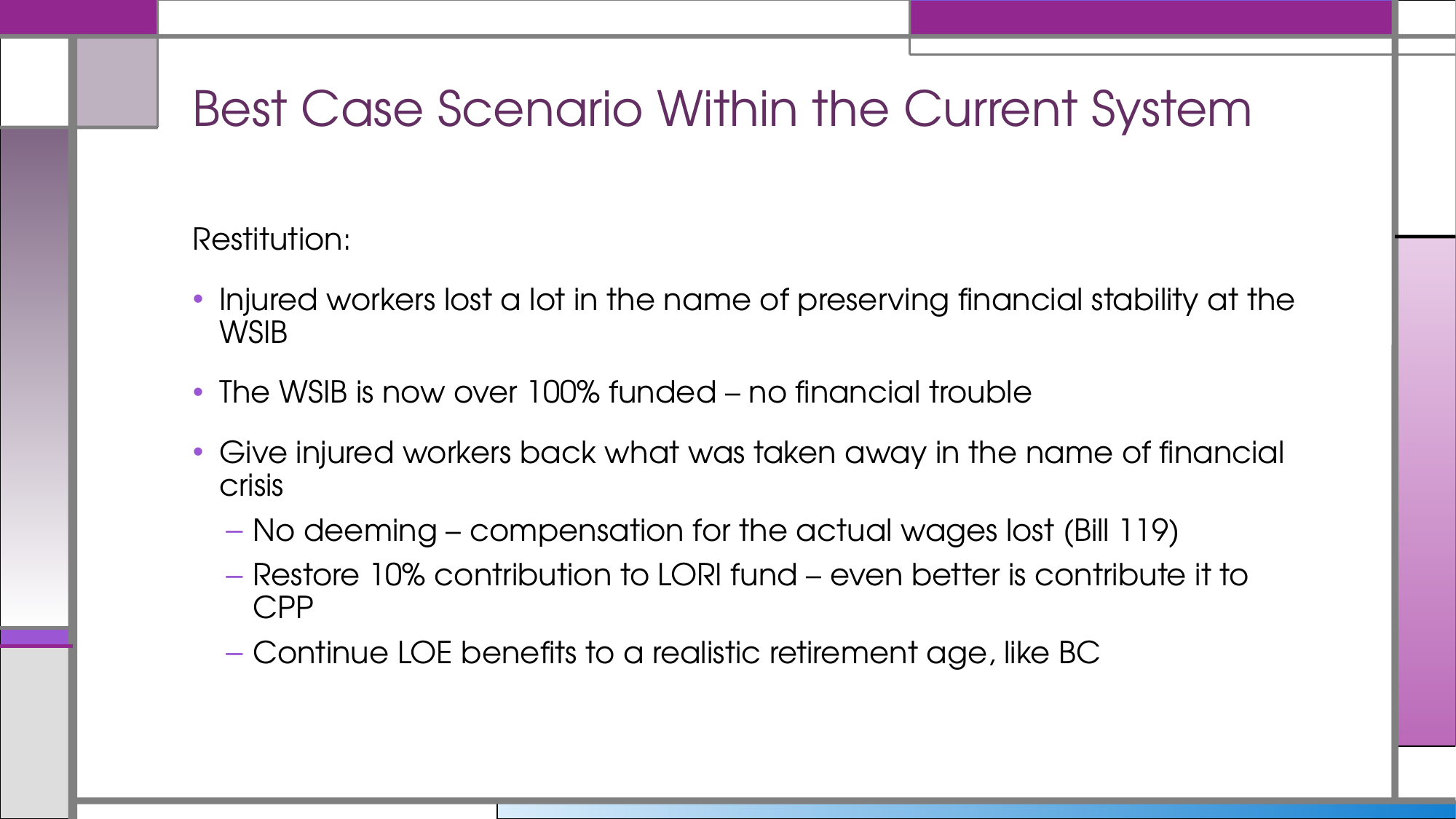

# Best Case Scenario Within the Current System
Restitution:
Injured workers lost a lot in the name of preserving financial stability at the WSIB
The WSIB is now over 100% funded – no financial trouble
Give injured workers back what was taken away in the name of financial crisis
No deeming – compensation for the actual wages lost (Bill 119)
Restore 10% contribution to LORI fund – even better is contribute it to CPP
Continue LOE benefits to a realistic retirement age, like BC